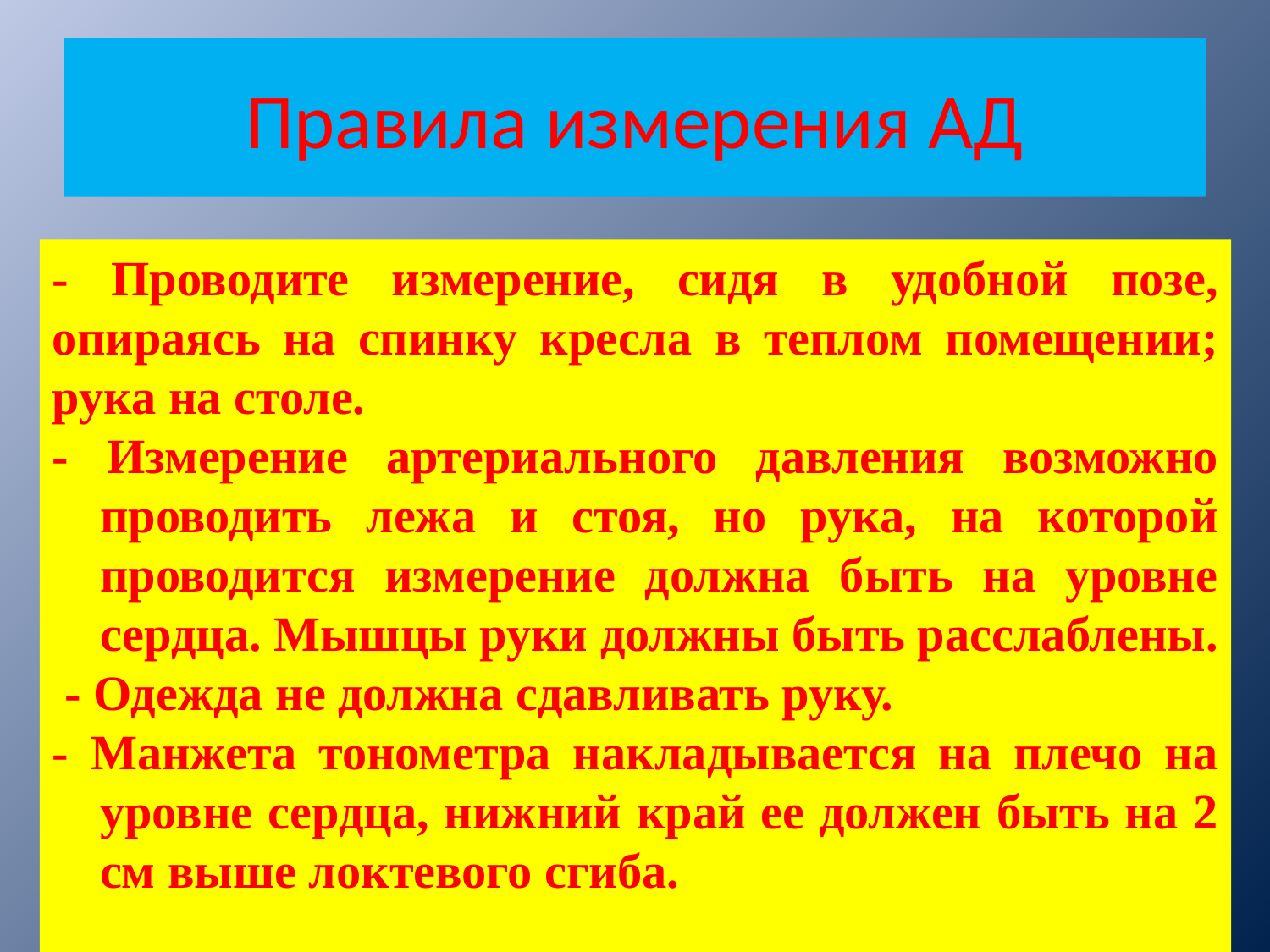

# Правила измерения АД
- Проводите измерение, сидя в удобной позе, опираясь на спинку кресла в теплом помещении; рука на столе.
- Измерение артериального давления возможно проводить лежа и стоя, но рука, на которой проводится измерение должна быть на уровне сердца. Мышцы руки должны быть расслаблены.
 - Одежда не должна сдавливать руку.
- Манжета тонометра накладывается на плечо на уровне сердца, нижний край ее должен быть на 2 см выше локтевого сгиба.